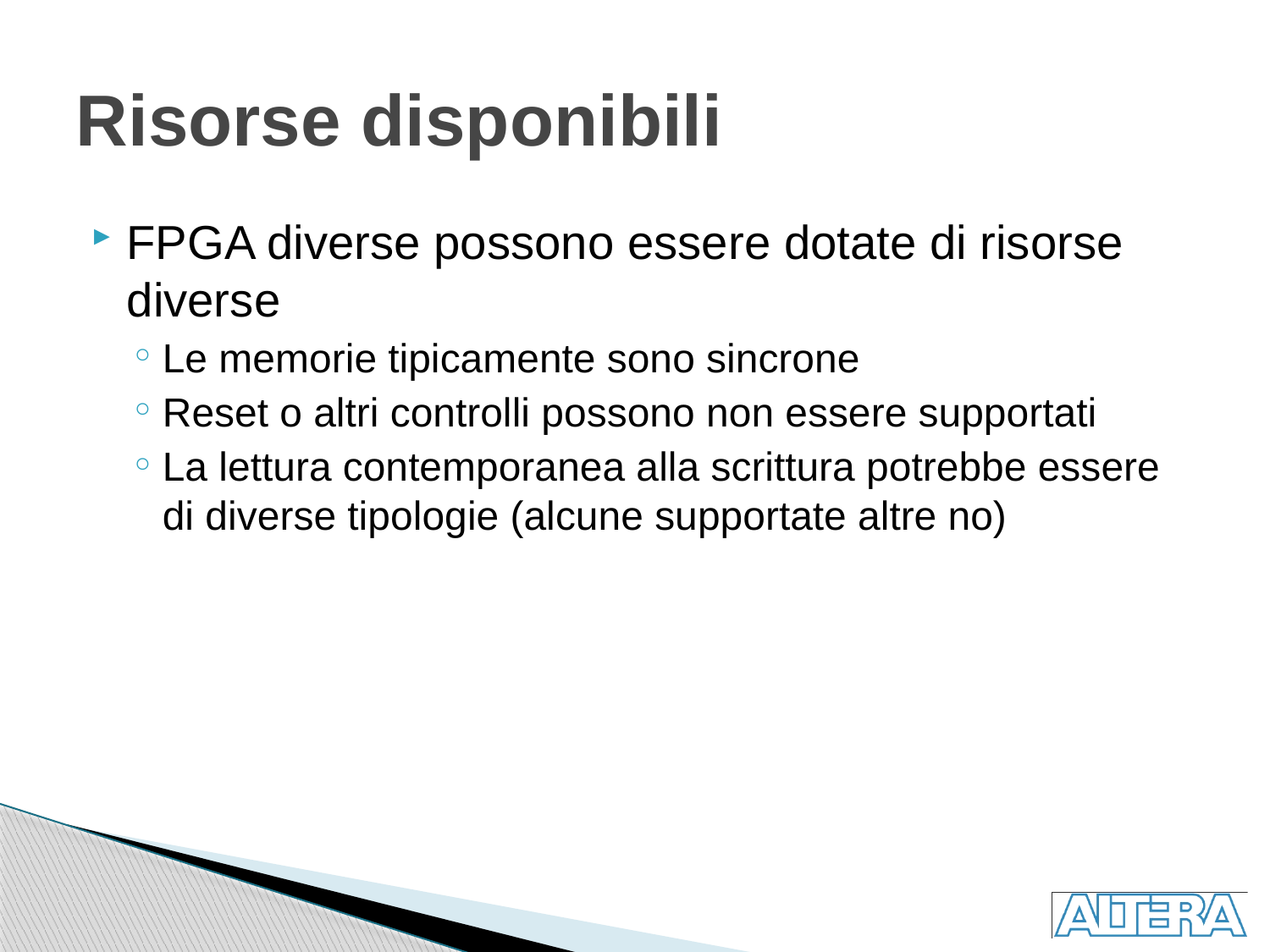

# Risorse disponibili
FPGA diverse possono essere dotate di risorse diverse
Le memorie tipicamente sono sincrone
Reset o altri controlli possono non essere supportati
La lettura contemporanea alla scrittura potrebbe essere di diverse tipologie (alcune supportate altre no)